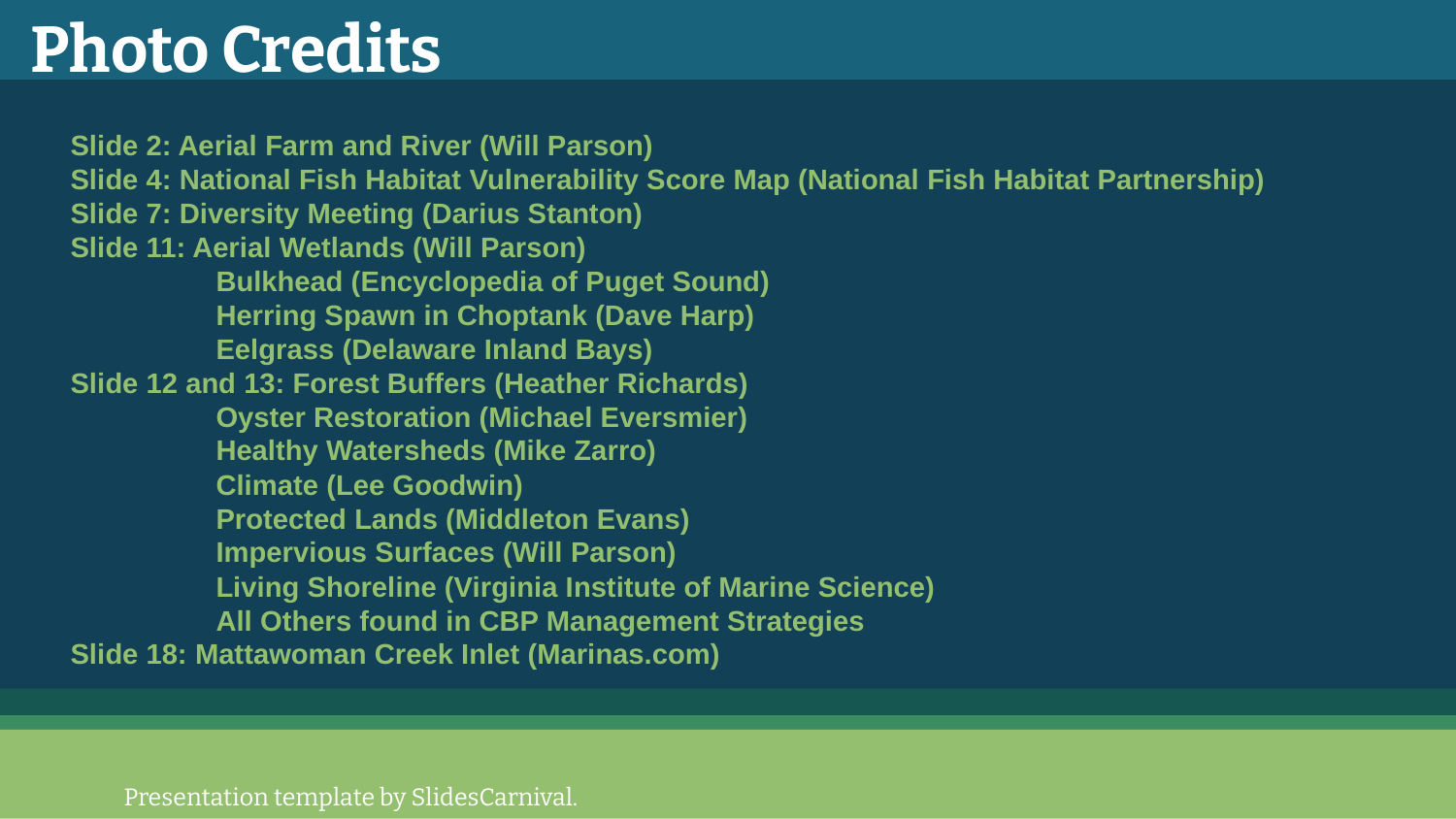

# Photo Credits
Slide 2: Aerial Farm and River (Will Parson)
Slide 4: National Fish Habitat Vulnerability Score Map (National Fish Habitat Partnership)
Slide 7: Diversity Meeting (Darius Stanton)
Slide 11: Aerial Wetlands (Will Parson)
	Bulkhead (Encyclopedia of Puget Sound)
	Herring Spawn in Choptank (Dave Harp)
	Eelgrass (Delaware Inland Bays)
Slide 12 and 13: Forest Buffers (Heather Richards)
	Oyster Restoration (Michael Eversmier)
	Healthy Watersheds (Mike Zarro)
	Climate (Lee Goodwin)
	Protected Lands (Middleton Evans)
	Impervious Surfaces (Will Parson)
	Living Shoreline (Virginia Institute of Marine Science)
	All Others found in CBP Management Strategies
Slide 18: Mattawoman Creek Inlet (Marinas.com)

Presentation template by SlidesCarnival.